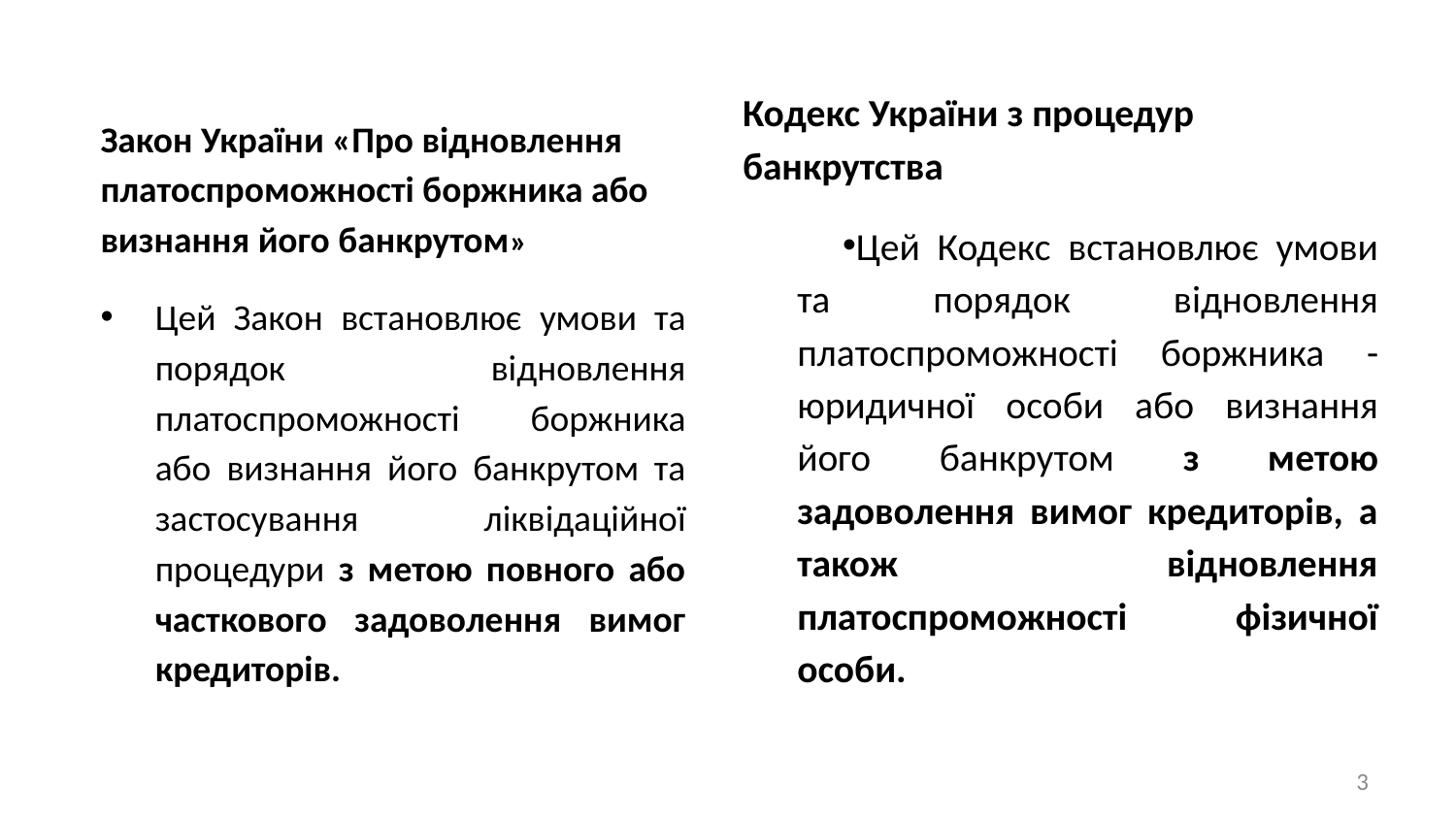

Закон України «Про відновлення платоспроможності боржника або визнання його банкрутом»
Цей Закон встановлює умови та порядок відновлення платоспроможності боржника або визнання його банкрутом та застосування ліквідаційної процедури з метою повного або часткового задоволення вимог кредиторів.

Кодекс України з процедур банкрутства
Цей Кодекс встановлює умови та порядок відновлення платоспроможності боржника - юридичної особи або визнання його банкрутом з метою задоволення вимог кредиторів, а також відновлення платоспроможності фізичної особи.
3